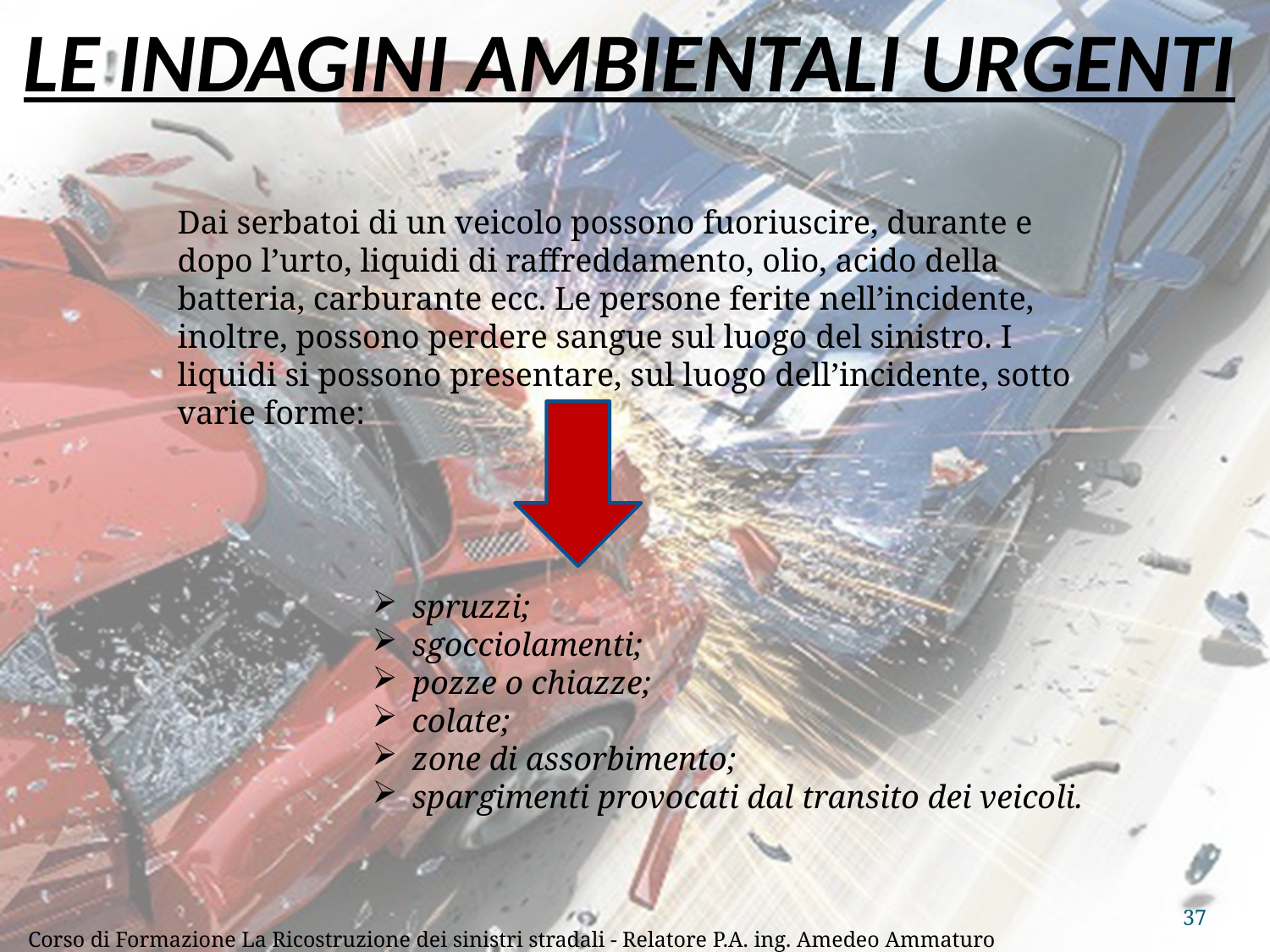

# LE INDAGINI AMBIENTALI URGENTI
Dai serbatoi di un veicolo possono fuoriuscire, durante e dopo l’urto, liquidi di raffreddamento, olio, acido della batteria, carburante ecc. Le persone ferite nell’incidente, inoltre, possono perdere sangue sul luogo del sinistro. I liquidi si possono presentare, sul luogo dell’incidente, sotto varie forme:

spruzzi;
sgocciolamenti;
pozze o chiazze;
colate;
zone di assorbimento;
spargimenti provocati dal transito dei veicoli.
37
Corso di Formazione La Ricostruzione dei sinistri stradali - Relatore P.A. ing. Amedeo Ammaturo